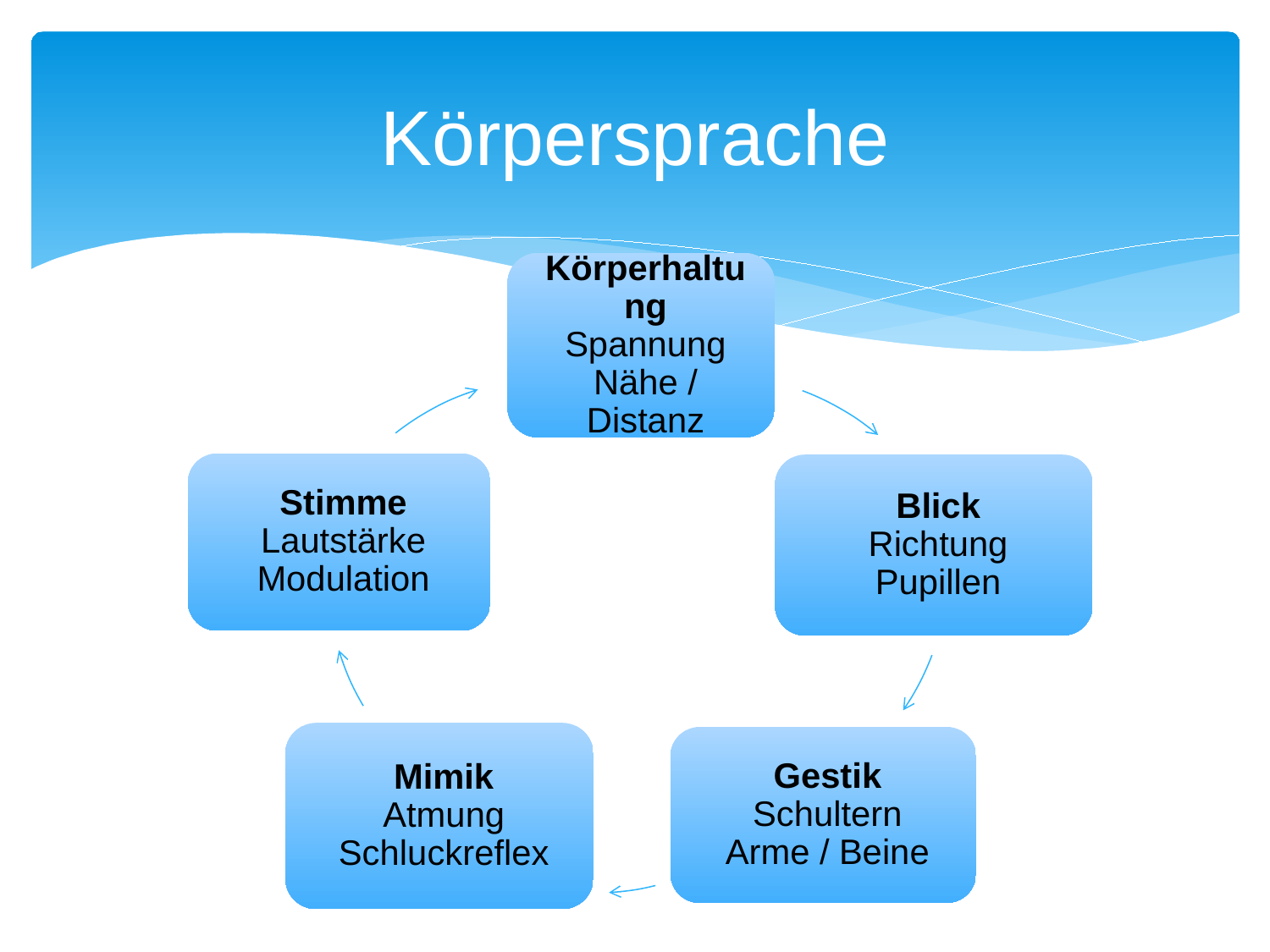

# Körpersprache
Körperhaltung
Spannung
Nähe / Distanz
Blick
Richtung
Pupillen
Gestik
Schultern
Arme / Beine
Mimik
Atmung
Schluckreflex
Stimme
Lautstärke
Modulation